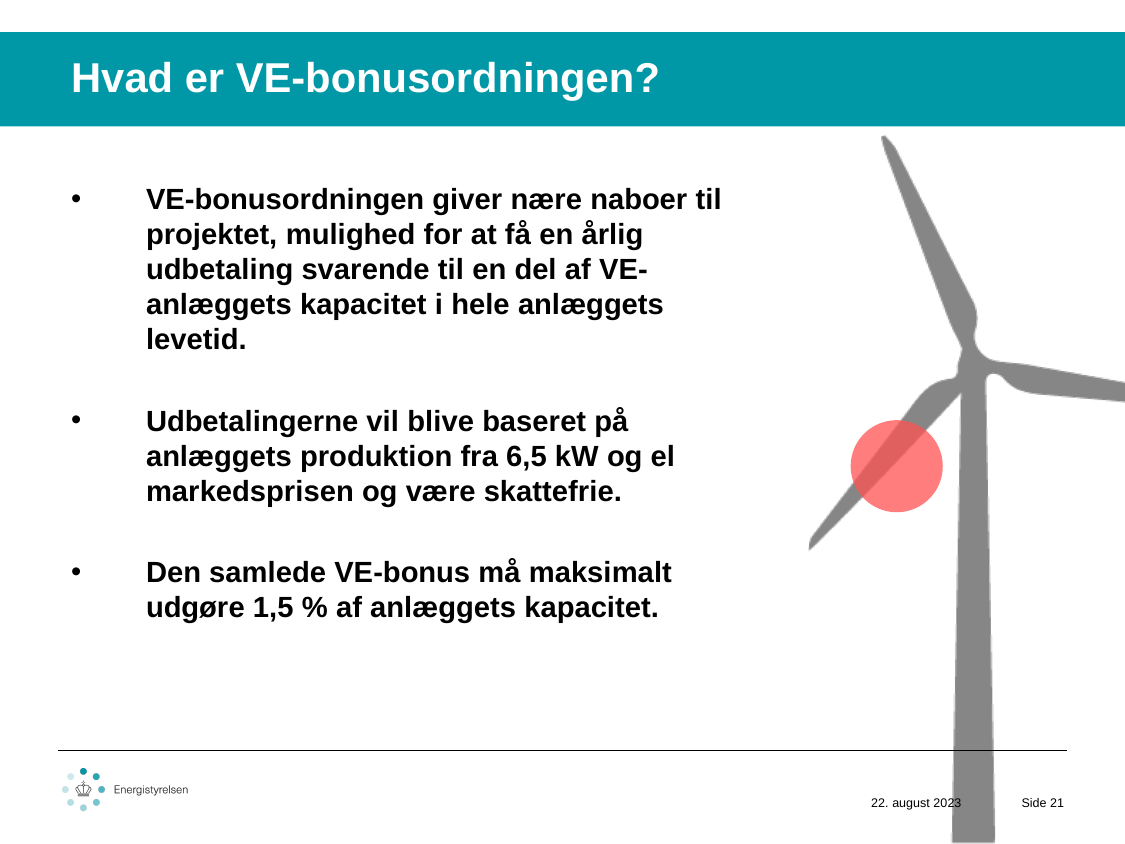

Hvad er VE-bonusordningen?
VE-bonusordningen giver nære naboer til projektet, mulighed for at få en årlig udbetaling svarende til en del af VE-anlæggets kapacitet i hele anlæggets levetid.

Udbetalingerne vil blive baseret på anlæggets produktion fra 6,5 kW og el markedsprisen og være skattefrie.

Den samlede VE-bonus må maksimalt udgøre 1,5 % af anlæggets kapacitet.